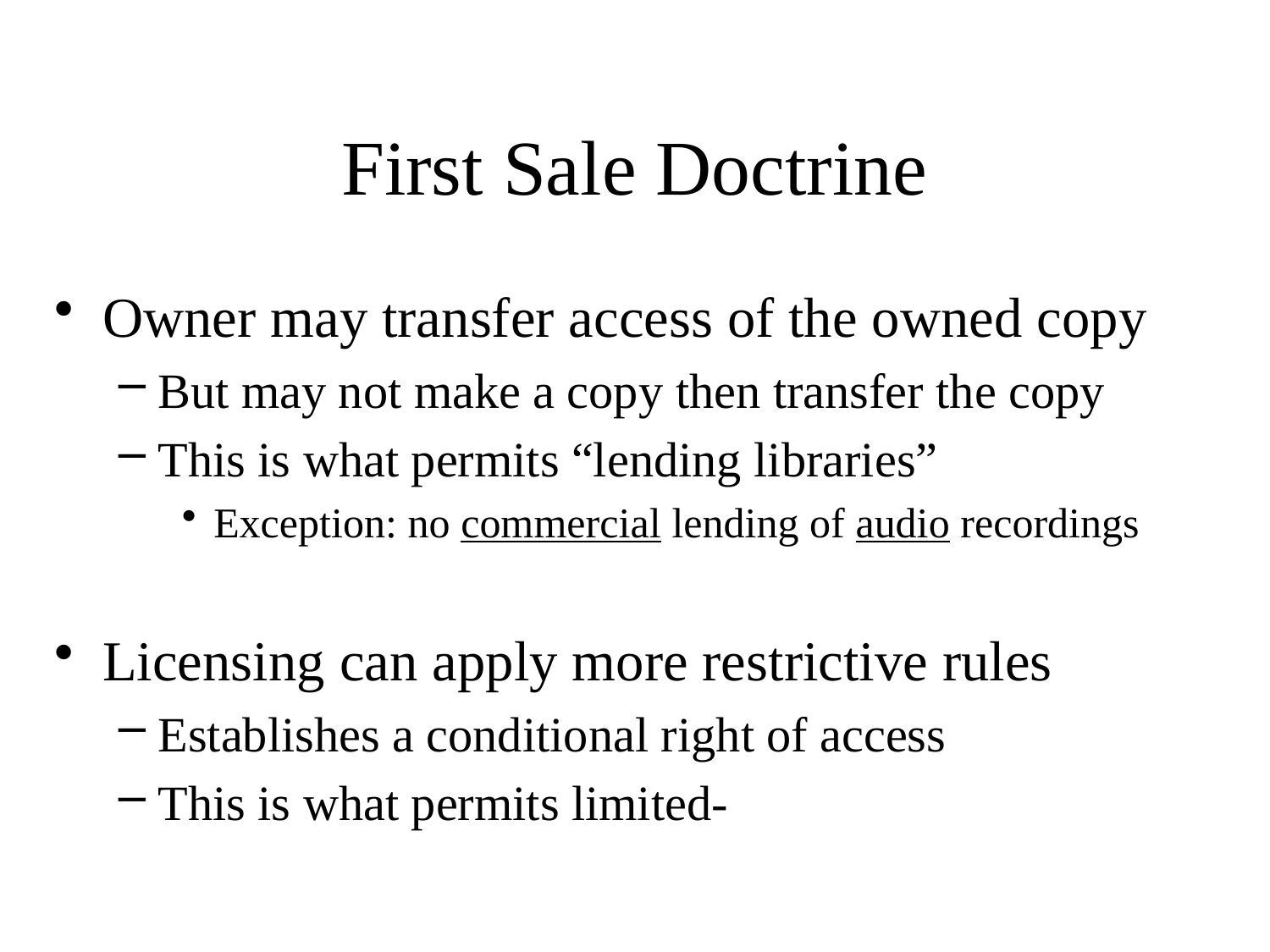

# First Sale Doctrine
Owner may transfer access of the owned copy
But may not make a copy then transfer the copy
This is what permits “lending libraries”
Exception: no commercial lending of audio recordings

Licensing can apply more restrictive rules
Establishes a conditional right of access
This is what permits limited-